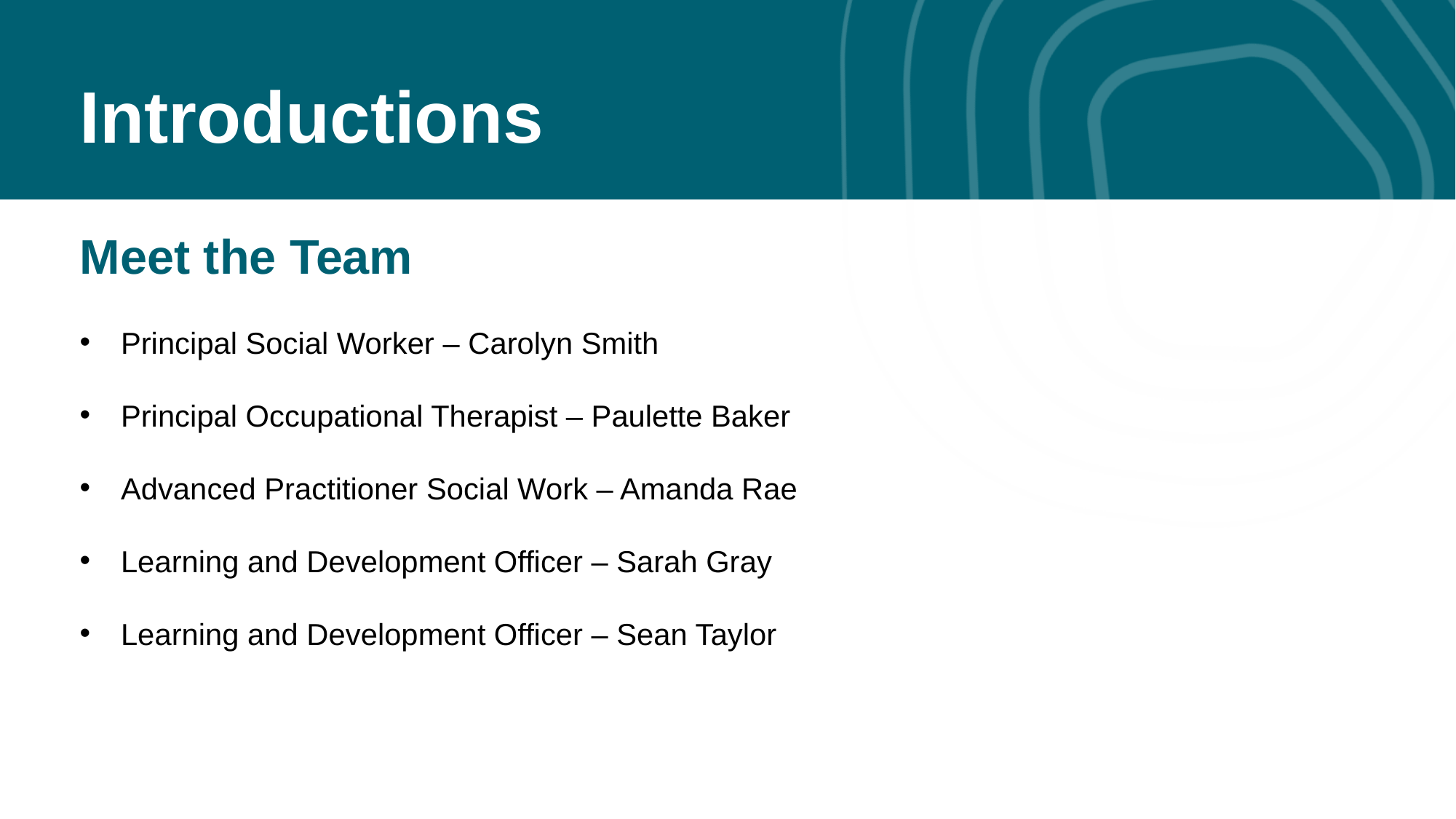

Introductions
Meet the Team
Principal Social Worker – Carolyn Smith

Principal Occupational Therapist – Paulette Baker

Advanced Practitioner Social Work – Amanda Rae

Learning and Development Officer – Sarah Gray

Learning and Development Officer – Sean Taylor